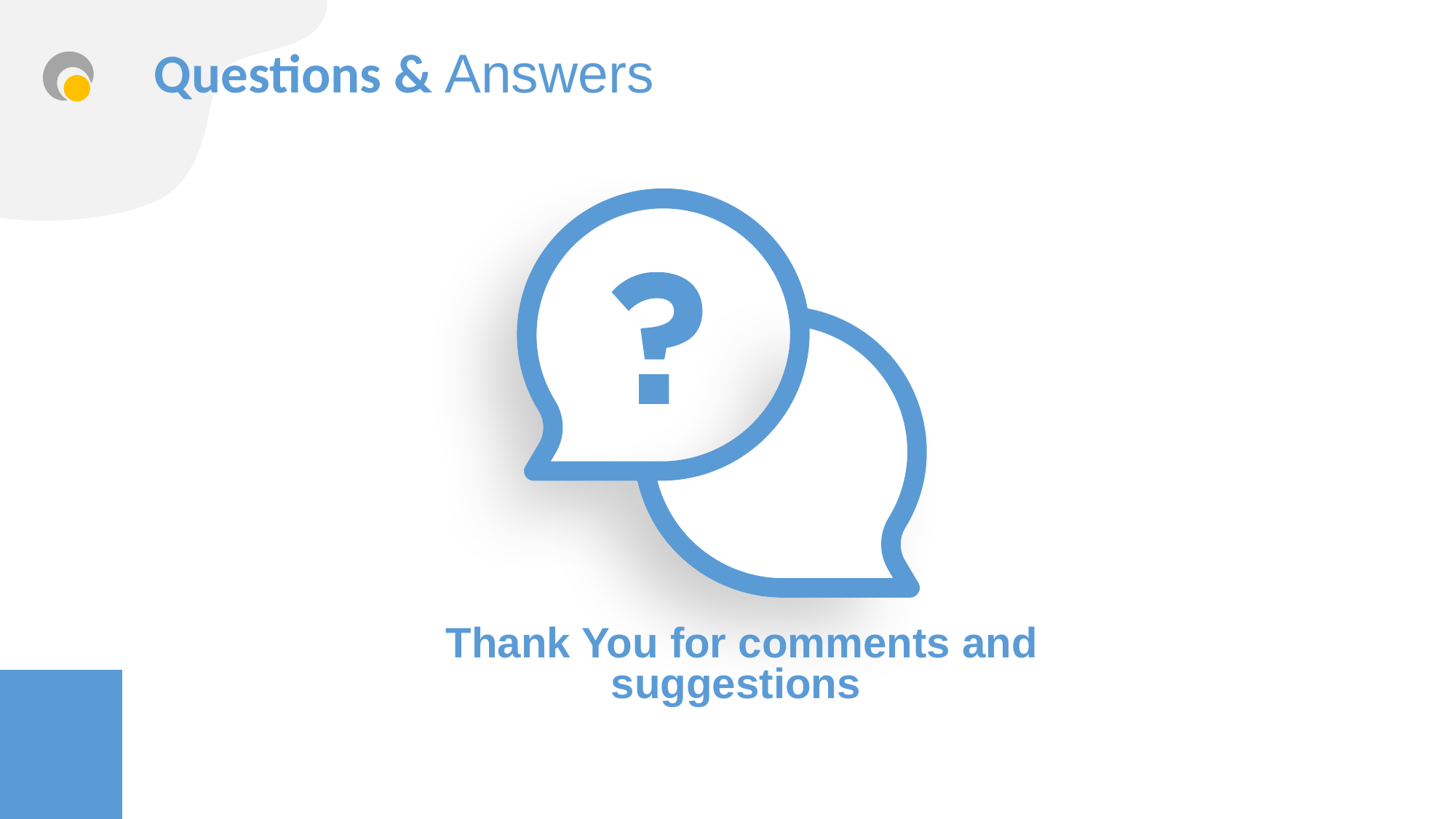

# Questions & Answers

Thank You for comments and suggestions.